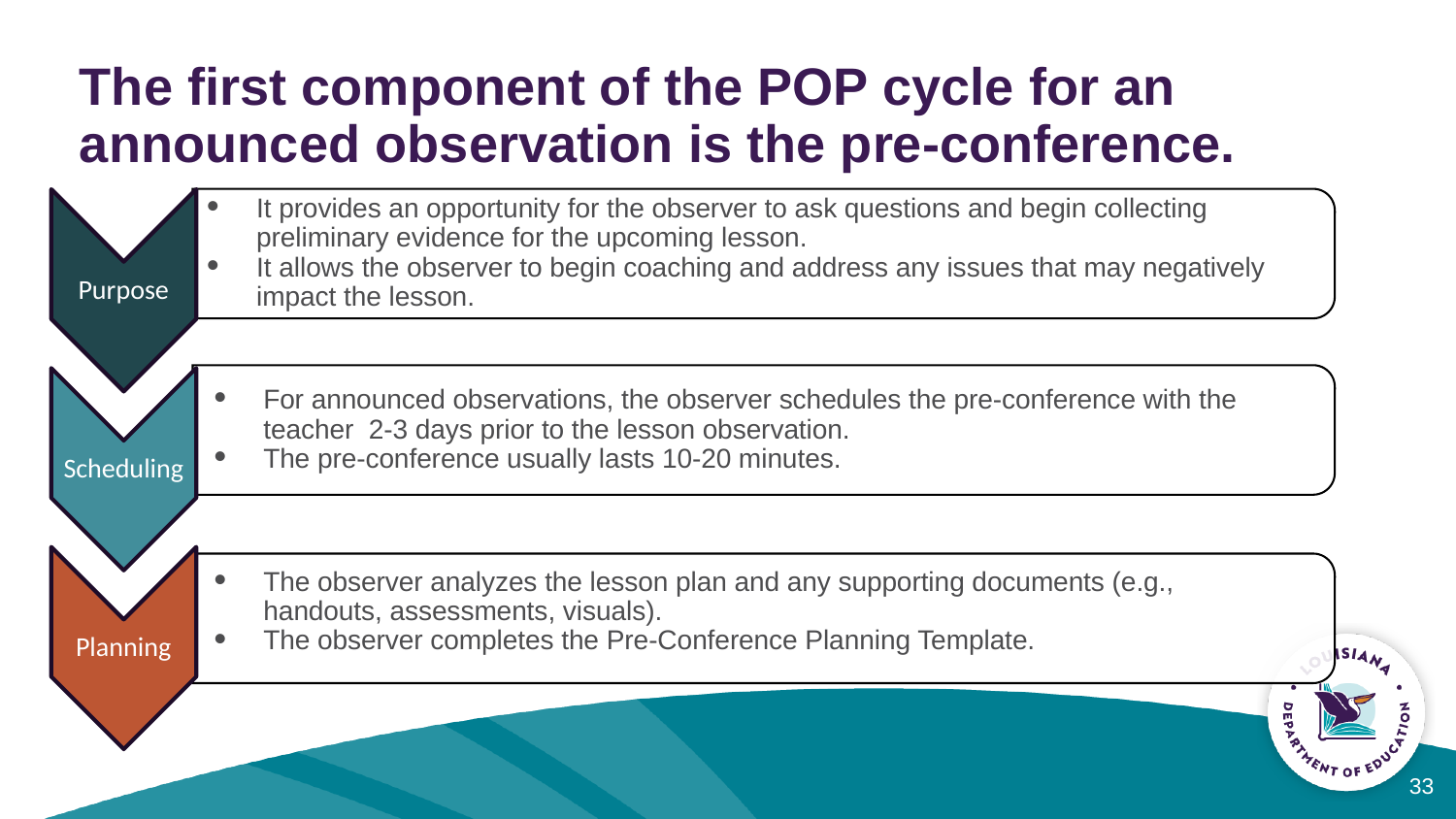

The first component of the POP cycle for an announced observation is the pre-conference.

It provides an opportunity for the observer to ask questions and begin collecting preliminary evidence for the upcoming lesson.
It allows the observer to begin coaching and address any issues that may negatively impact the lesson.
For announced observations, the observer schedules the pre-conference with the teacher  2-3 days prior to the lesson observation.
The pre-conference usually lasts 10-20 minutes.
The observer analyzes the lesson plan and any supporting documents (e.g., handouts, assessments, visuals).
The observer completes the Pre-Conference Planning Template.

Purpose

Scheduling

Planning
33